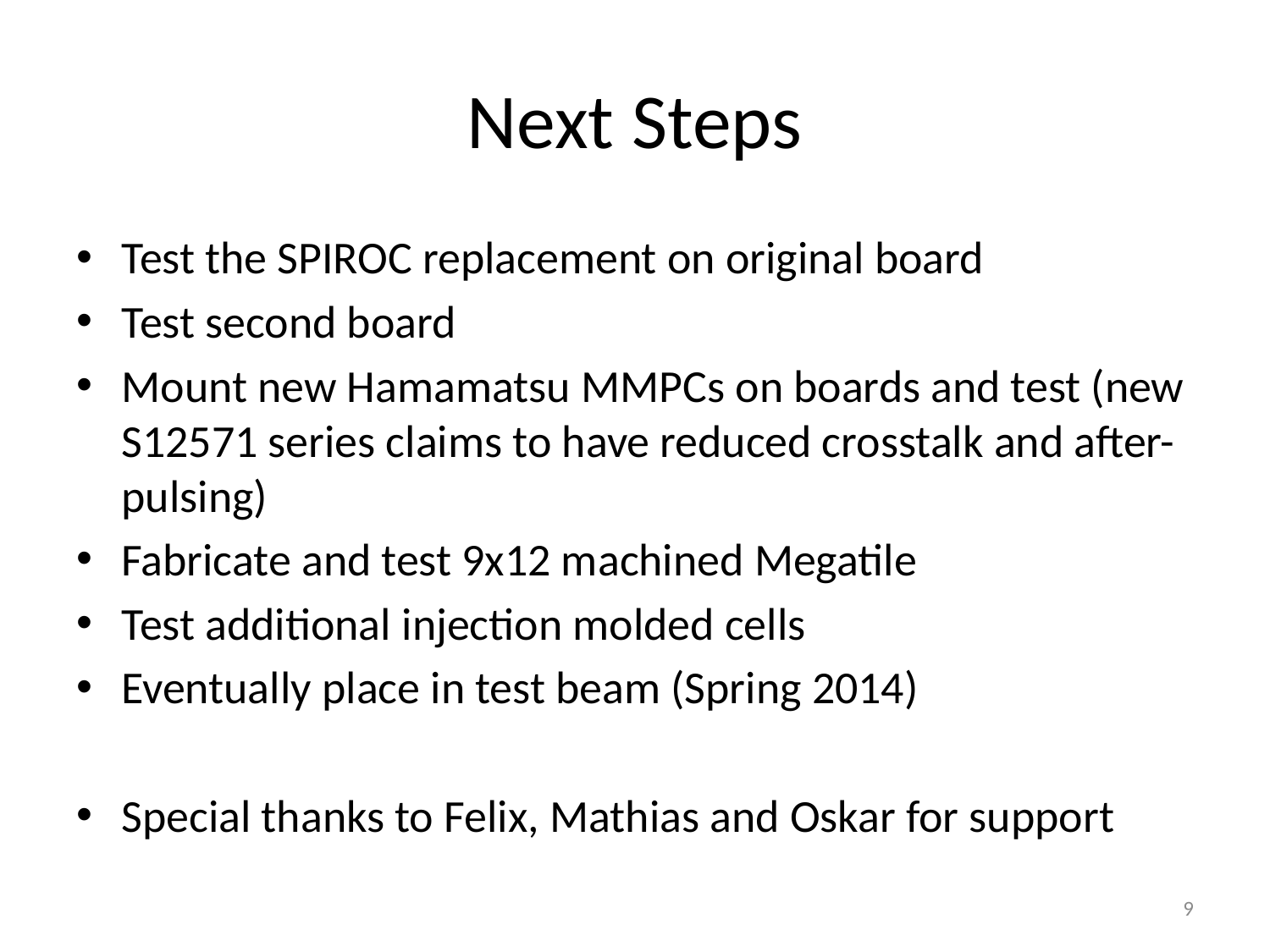

# Next Steps
Test the SPIROC replacement on original board
Test second board
Mount new Hamamatsu MMPCs on boards and test (new S12571 series claims to have reduced crosstalk and after-pulsing)
Fabricate and test 9x12 machined Megatile
Test additional injection molded cells
Eventually place in test beam (Spring 2014)

Special thanks to Felix, Mathias and Oskar for support
9